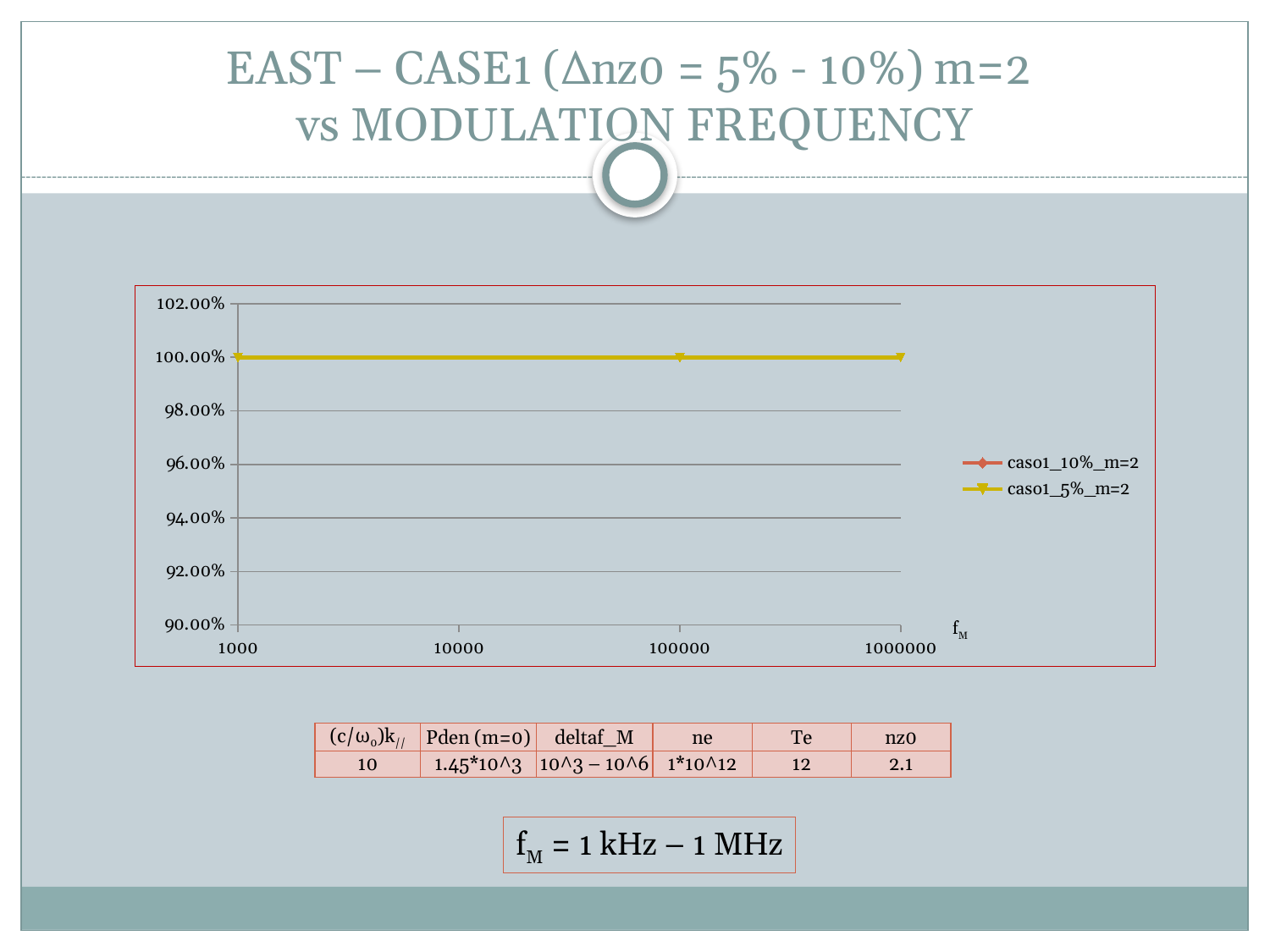

# EAST – CASE1 (Δnz0 = 5% - 10%) m=2 vs modulation frequency

### Chart

| Category |  |  |
|---|---|---|
fM
| (c/ω0)k// | Pden (m=0) | deltaf\_M | ne | Te | nz0 |
| --- | --- | --- | --- | --- | --- |
| 10 | 1.45\*10^3 | 10^3 – 10^6 | 1\*10^12 | 12 | 2.1 |
fM = 1 kHz – 1 MHz